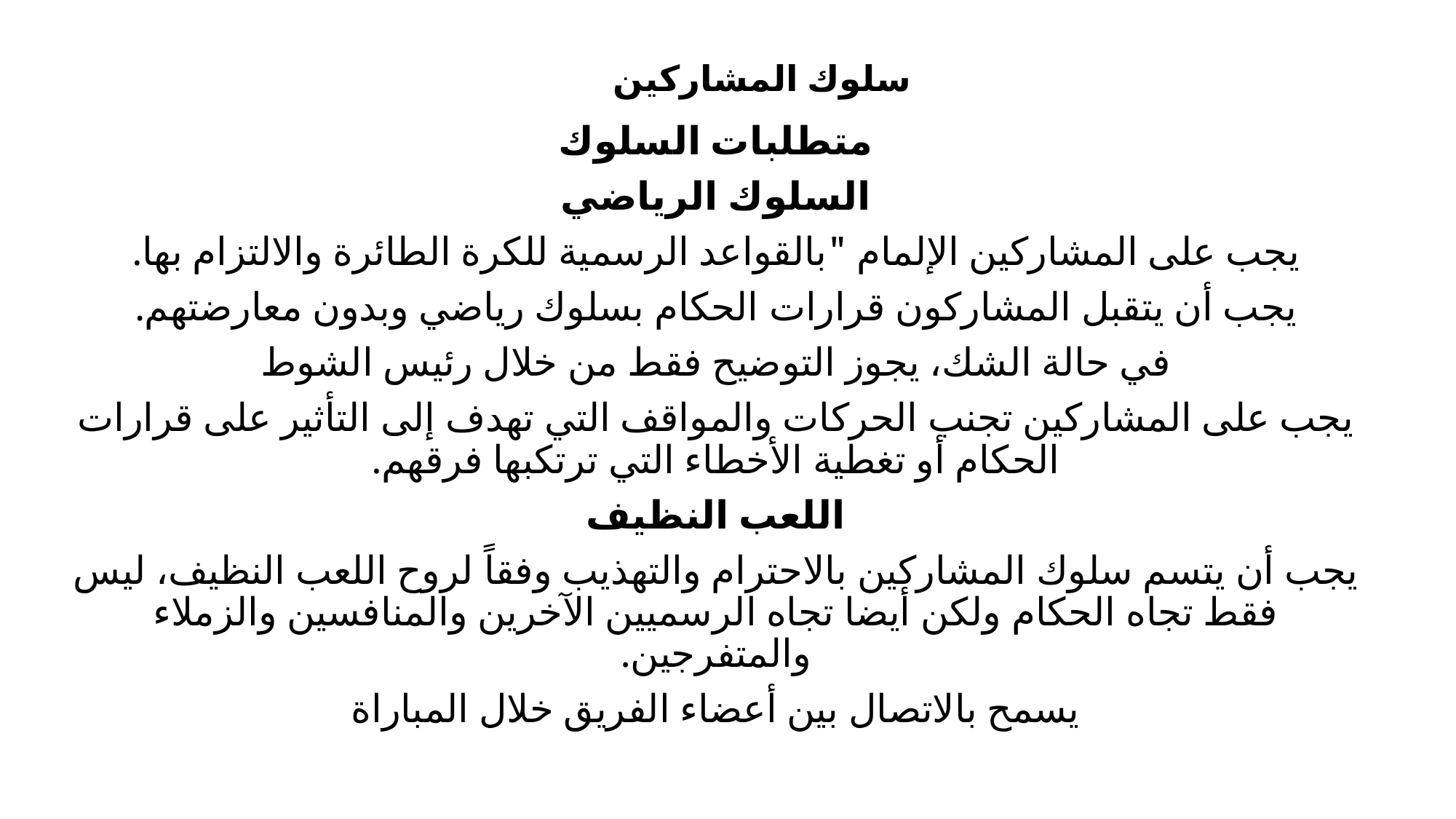

# سلوك المشاركين
متطلبات السلوك
السلوك الرياضي
يجب على المشاركين الإلمام "بالقواعد الرسمية للكرة الطائرة والالتزام بها.
يجب أن يتقبل المشاركون قرارات الحكام بسلوك رياضي وبدون معارضتهم.
في حالة الشك، يجوز التوضيح فقط من خلال رئيس الشوط
يجب على المشاركين تجنب الحركات والمواقف التي تهدف إلى التأثير على قرارات الحكام أو تغطية الأخطاء التي ترتكبها فرقهم.
اللعب النظيف
يجب أن يتسم سلوك المشاركين بالاحترام والتهذيب وفقاً لروح اللعب النظيف، ليس فقط تجاه الحكام ولكن أيضا تجاه الرسميين الآخرين والمنافسين والزملاء والمتفرجين.
يسمح بالاتصال بين أعضاء الفريق خلال المباراة